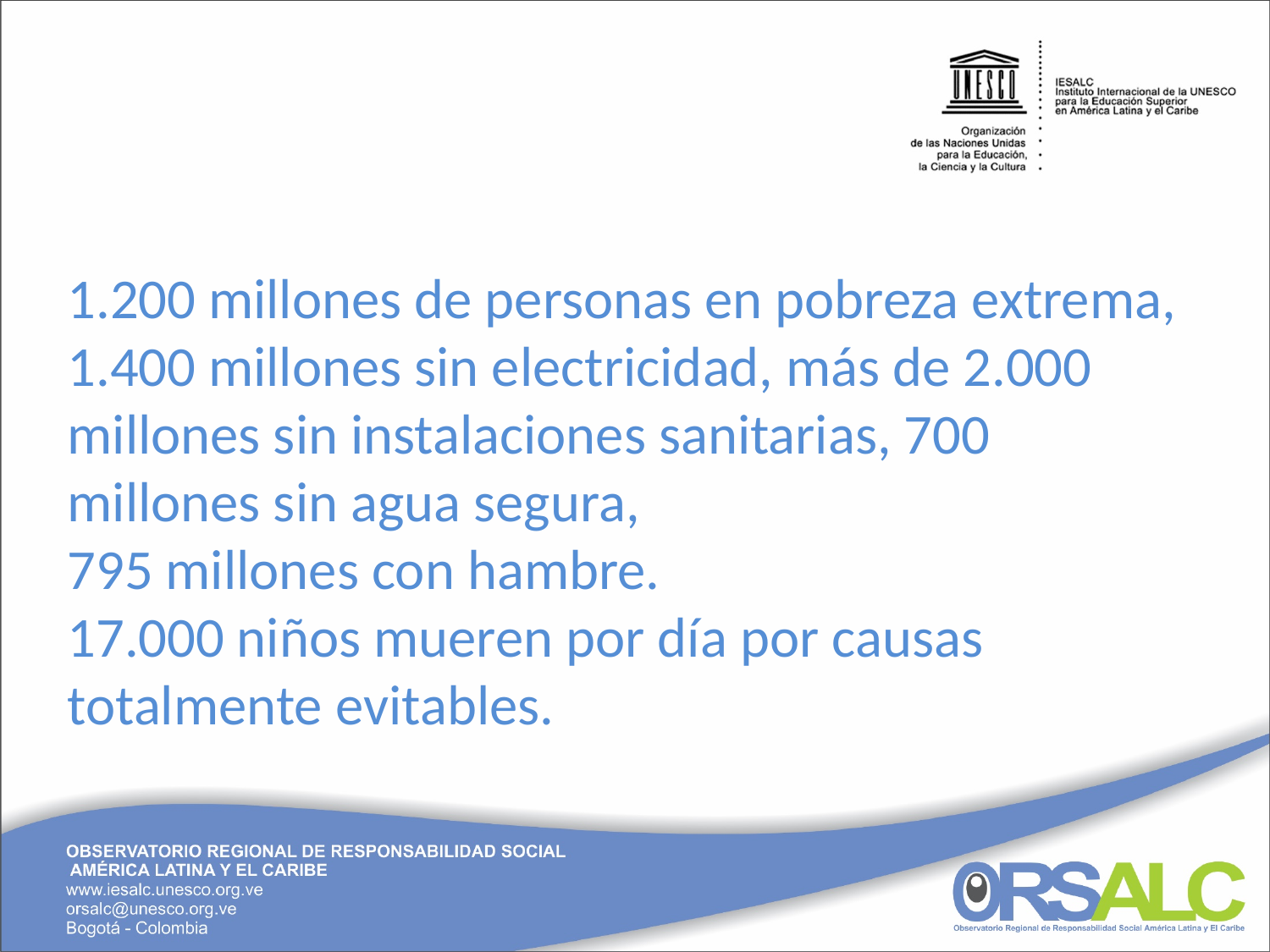

1.200 millones de personas en pobreza extrema,
1.400 millones sin electricidad, más de 2.000 millones sin instalaciones sanitarias, 700 millones sin agua segura,
795 millones con hambre.
17.000 niños mueren por día por causas totalmente evitables.